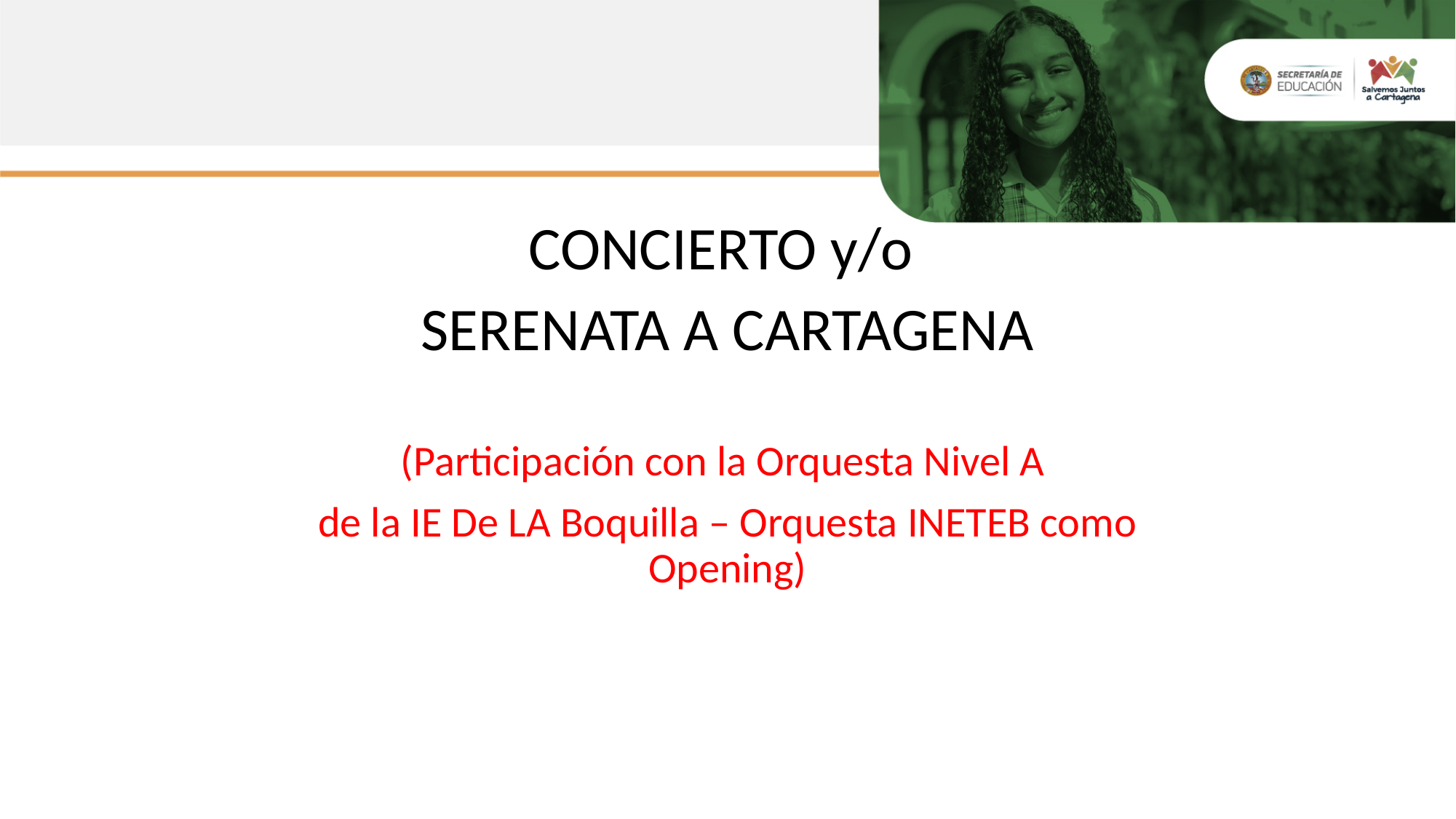

CONCIERTO y/o
SERENATA A CARTAGENA

(Participación con la Orquesta Nivel A
de la IE De LA Boquilla – Orquesta INETEB como Opening)